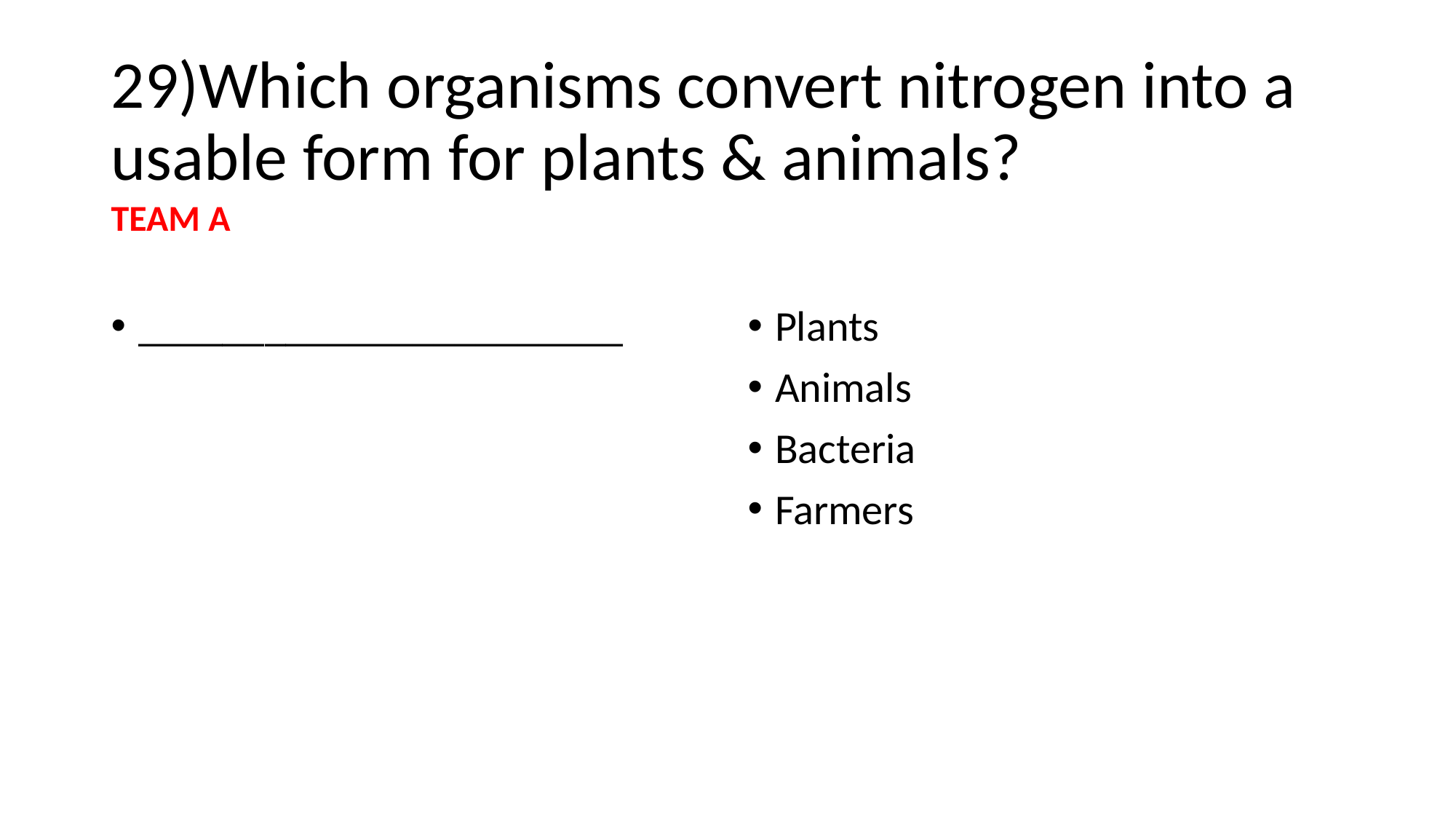

# 29)Which organisms convert nitrogen into a usable form for plants & animals?
TEAM A

_______________________
Plants
Animals
Bacteria
Farmers